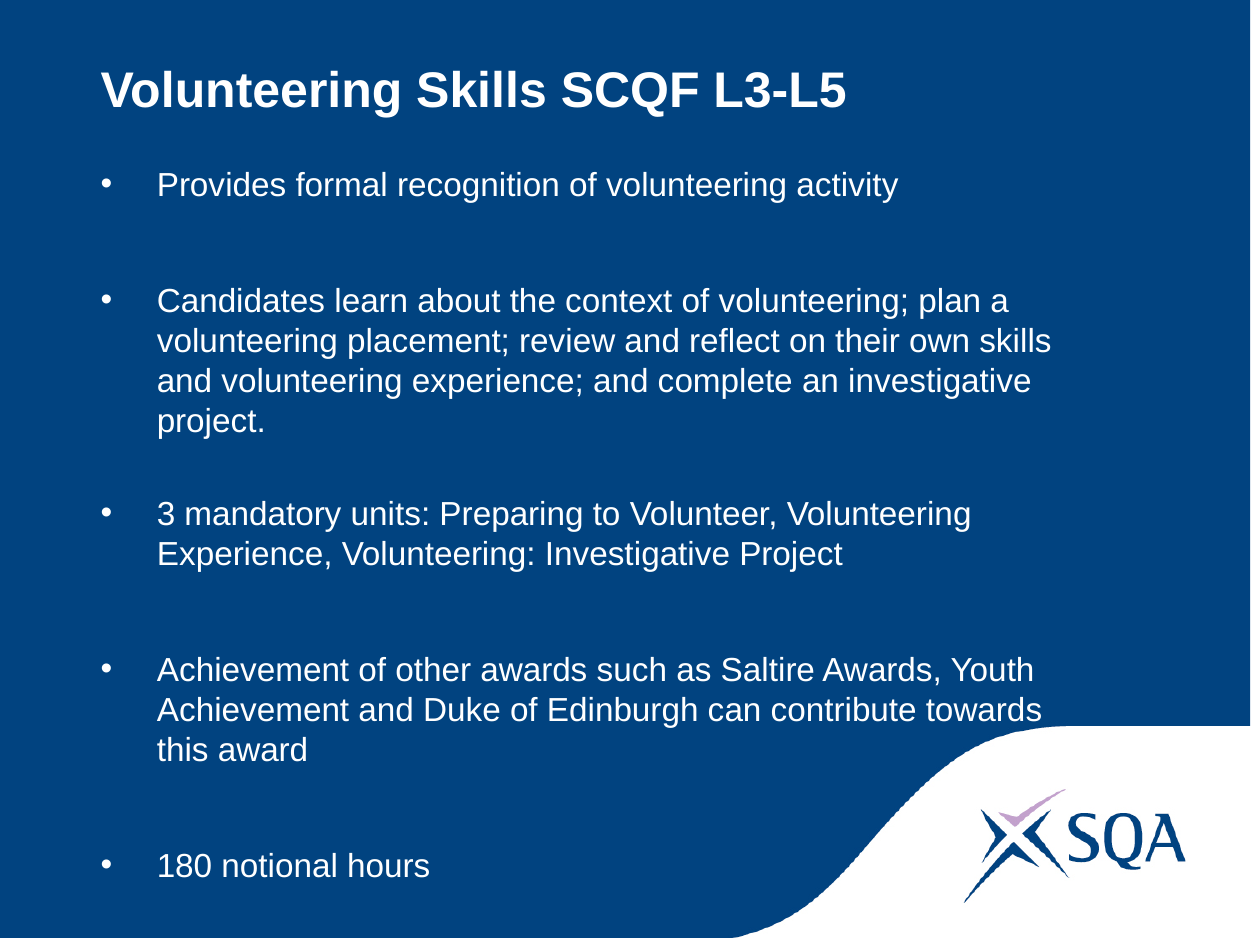

# Volunteering Skills SCQF L3-L5
Provides formal recognition of volunteering activity

Candidates learn about the context of volunteering; plan a volunteering placement; review and reflect on their own skills and volunteering experience; and complete an investigative project.

3 mandatory units: Preparing to Volunteer, Volunteering Experience, Volunteering: Investigative Project

Achievement of other awards such as Saltire Awards, Youth Achievement and Duke of Edinburgh can contribute towards this award

180 notional hours